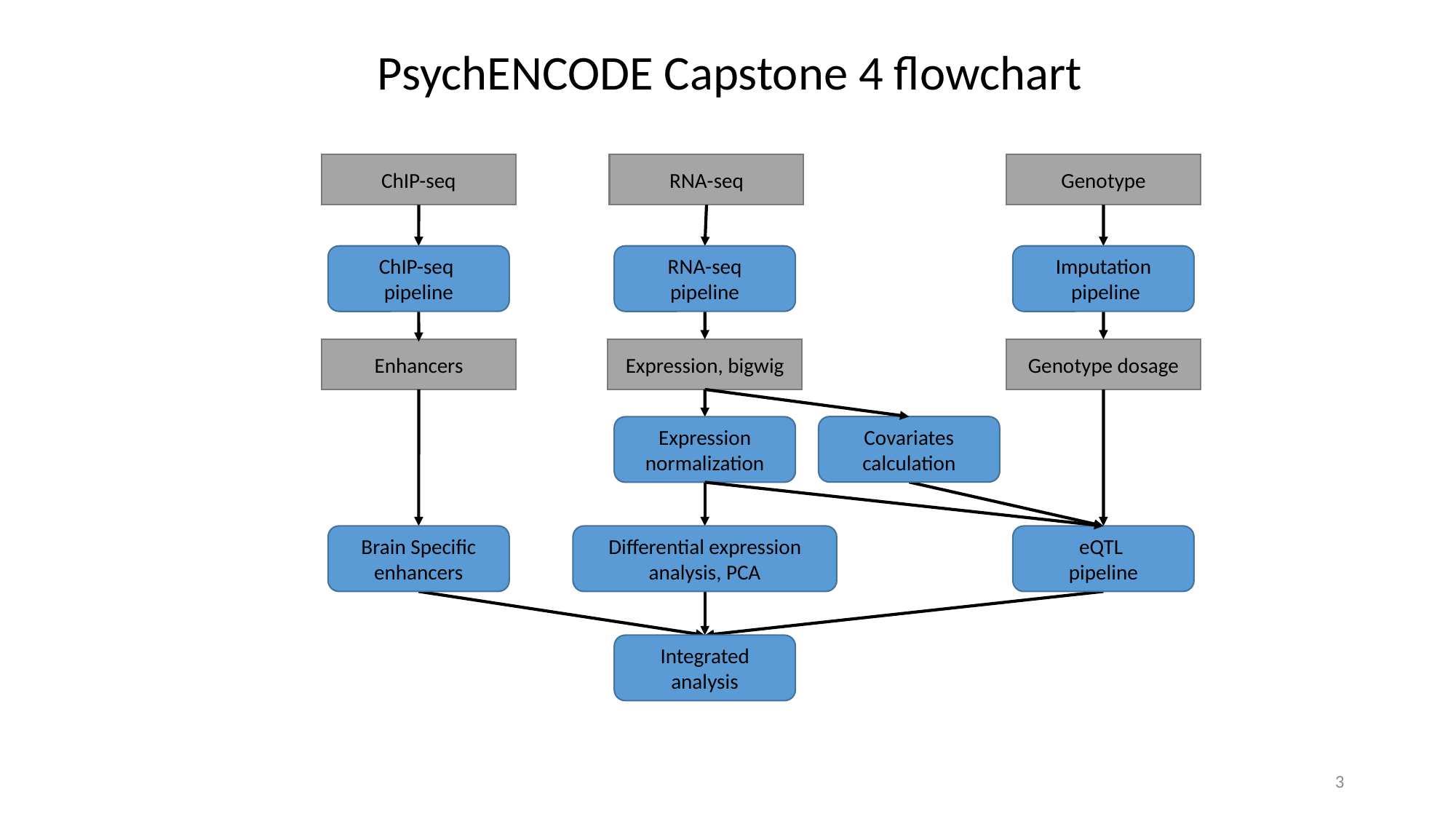

PsychENCODE Capstone 4 flowchart
ChIP-seq
RNA-seq
Genotype
ChIP-seq
pipeline
RNA-seq
pipeline
Imputation
 pipeline
Enhancers
Expression, bigwig
Genotype dosage
Covariates calculation
Expression normalization
Brain Specific enhancers
Differential expression analysis, PCA
eQTL
pipeline
Integrated analysis
3